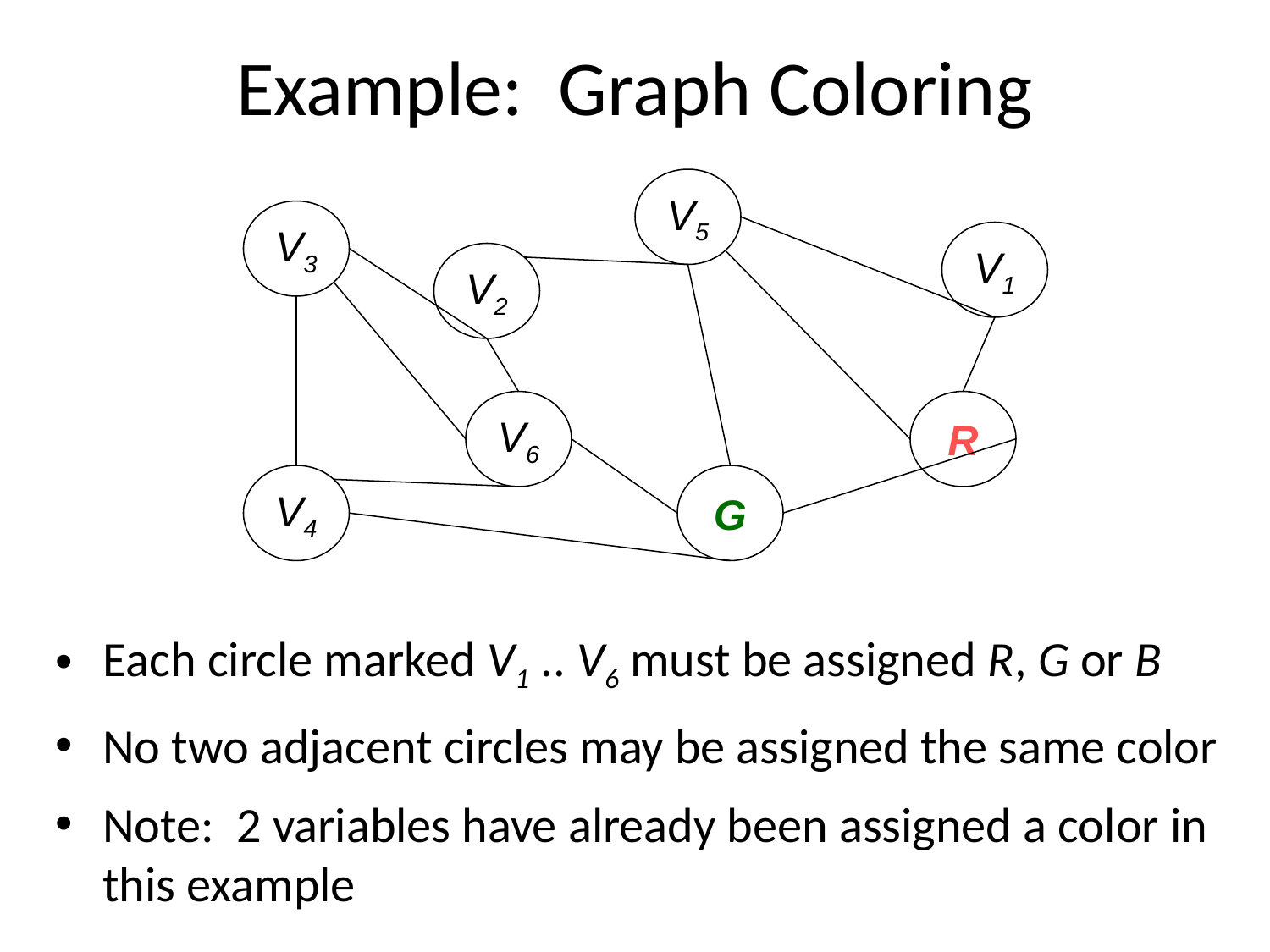

# Example:  Graph Coloring
V5
V3
V1
V2
V6
R
V4
G
Each circle marked V1 .. V6 must be assigned R, G or B
No two adjacent circles may be assigned the same color
Note:  2 variables have already been assigned a color in this example